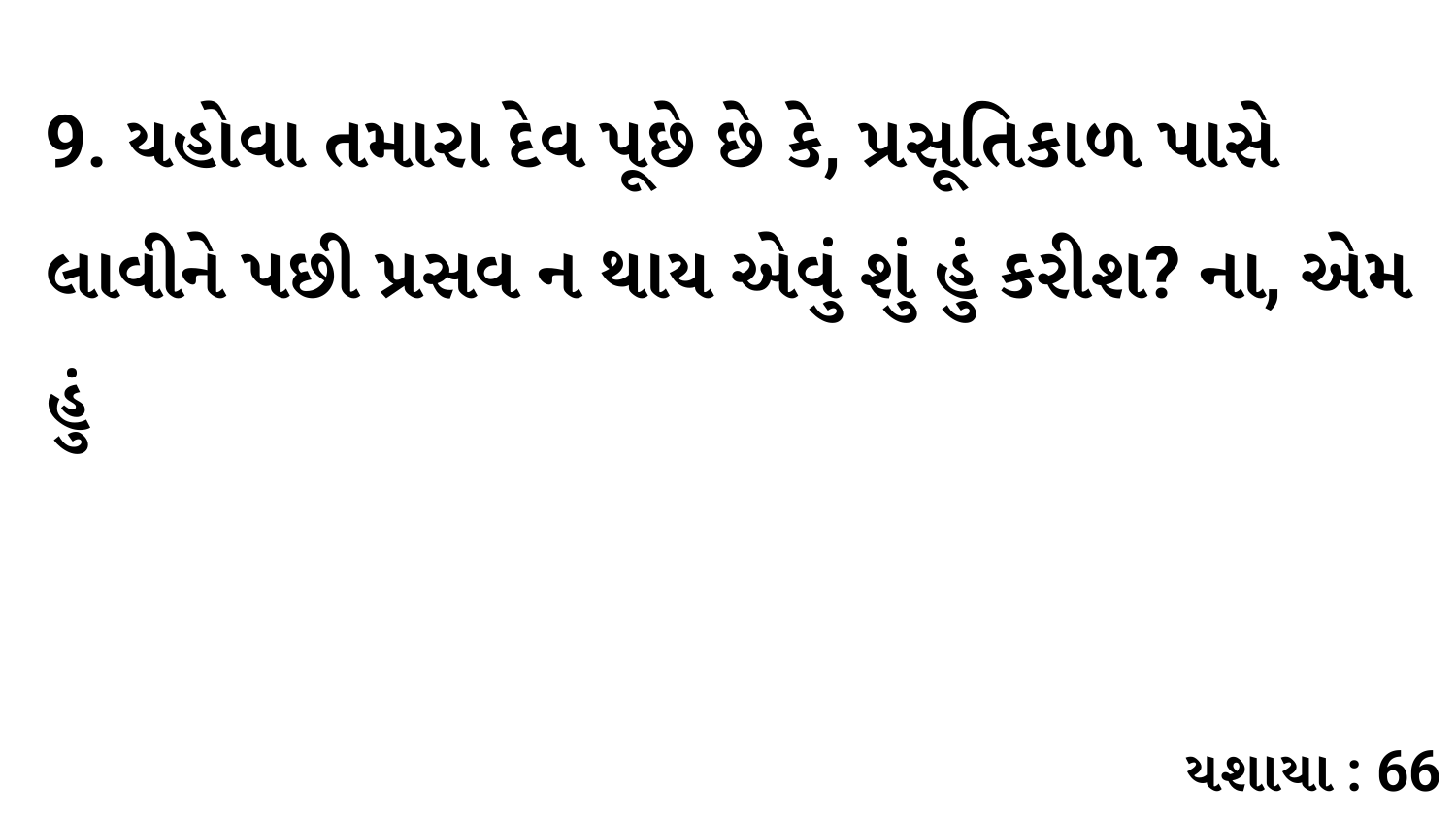

9. યહોવા તમારા દેવ પૂછે છે કે, પ્રસૂતિકાળ પાસે લાવીને પછી પ્રસવ ન થાય એવું શું હું કરીશ? ના, એમ હું
યશાયા : 66